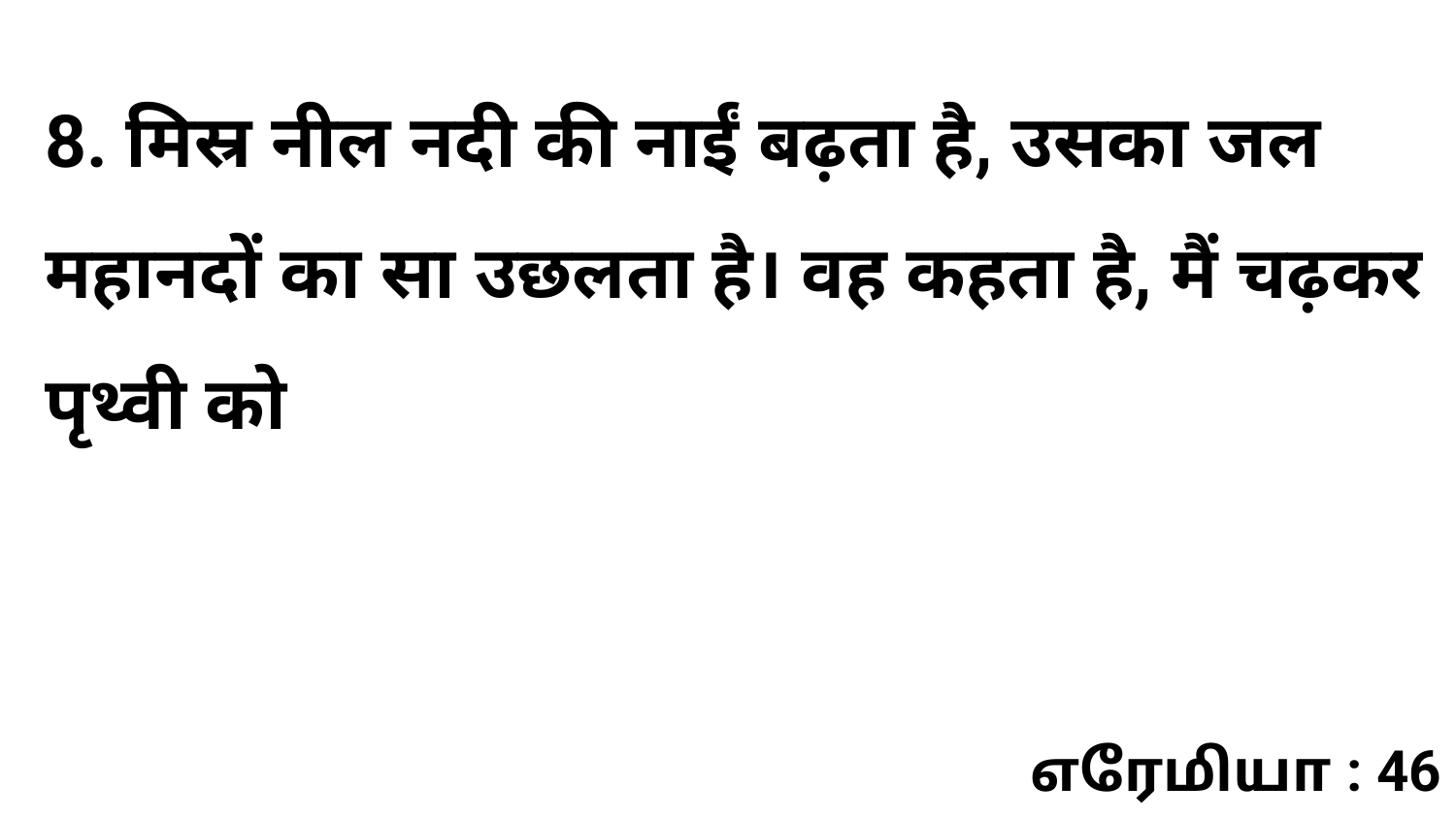

8. मिस्र नील नदी की नाईं बढ़ता है, उसका जल महानदों का सा उछलता है। वह कहता है, मैं चढ़कर पृथ्वी को
எரேமியா : 46